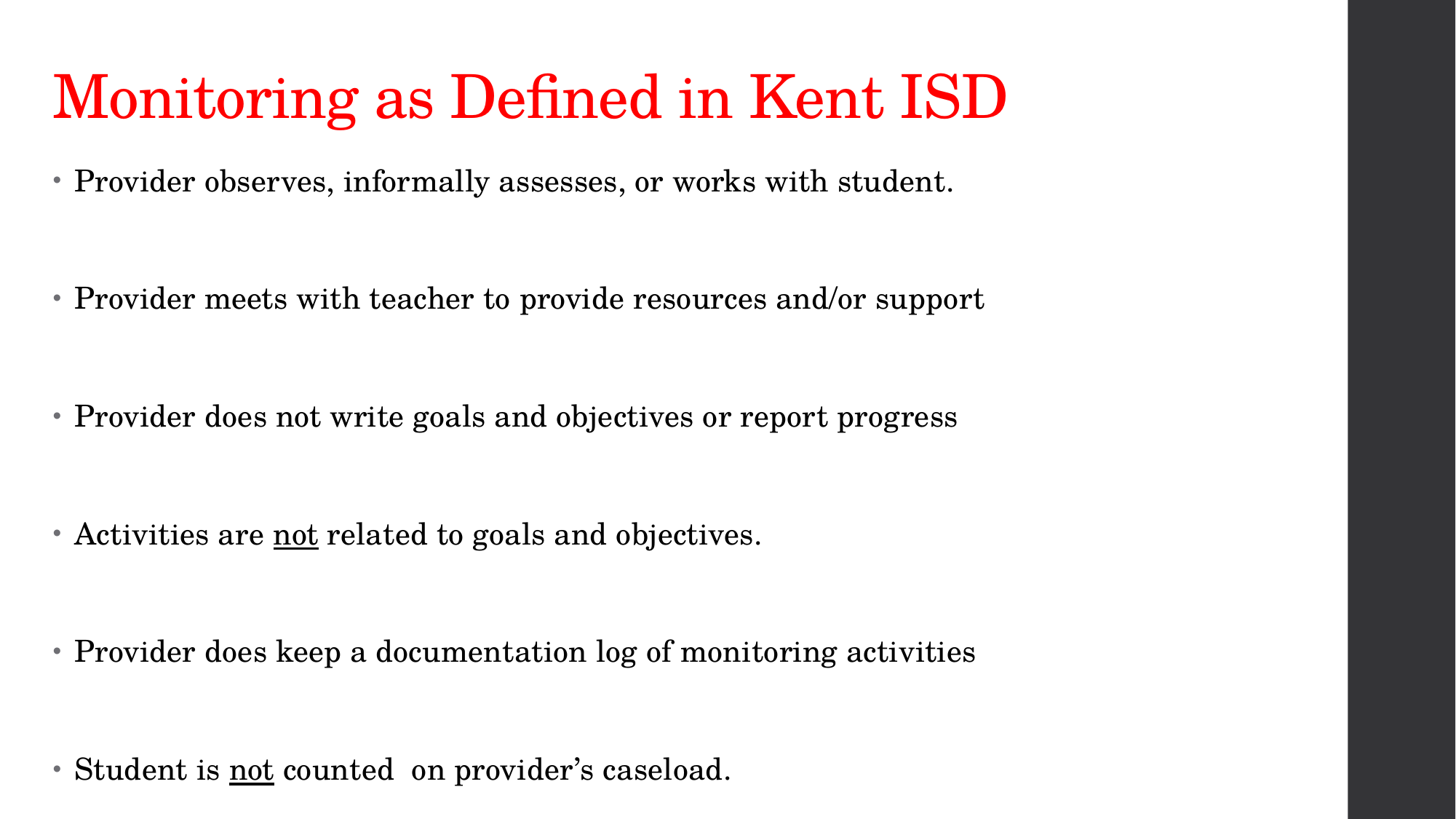

# Monitoring as Defined in Kent ISD
Provider observes, informally assesses, or works with student.

Provider meets with teacher to provide resources and/or support

Provider does not write goals and objectives or report progress

Activities are not related to goals and objectives.

Provider does keep a documentation log of monitoring activities

Student is not counted  on provider’s caseload.